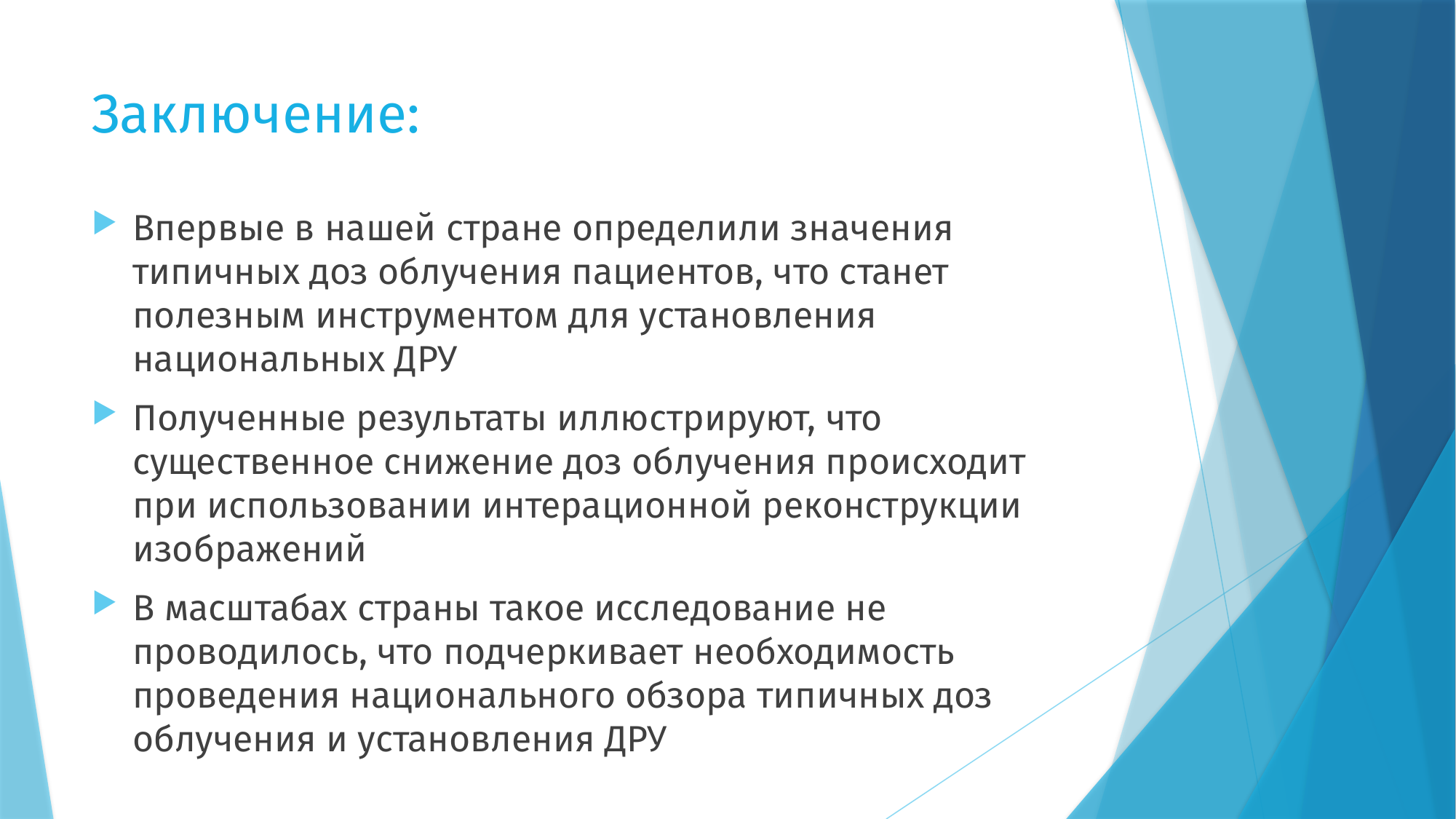

# Заключение:
Впервые в нашей стране определили значения типичных доз облучения пациентов, что станет полезным инструментом для установления национальных ДРУ
Полученные результаты иллюстрируют, что существенное снижение доз облучения происходит при использовании интерационной реконструкции изображений
В масштабах страны такое исследование не проводилось, что подчеркивает необходимость проведения национального обзора типичных доз облучения и установления ДРУ